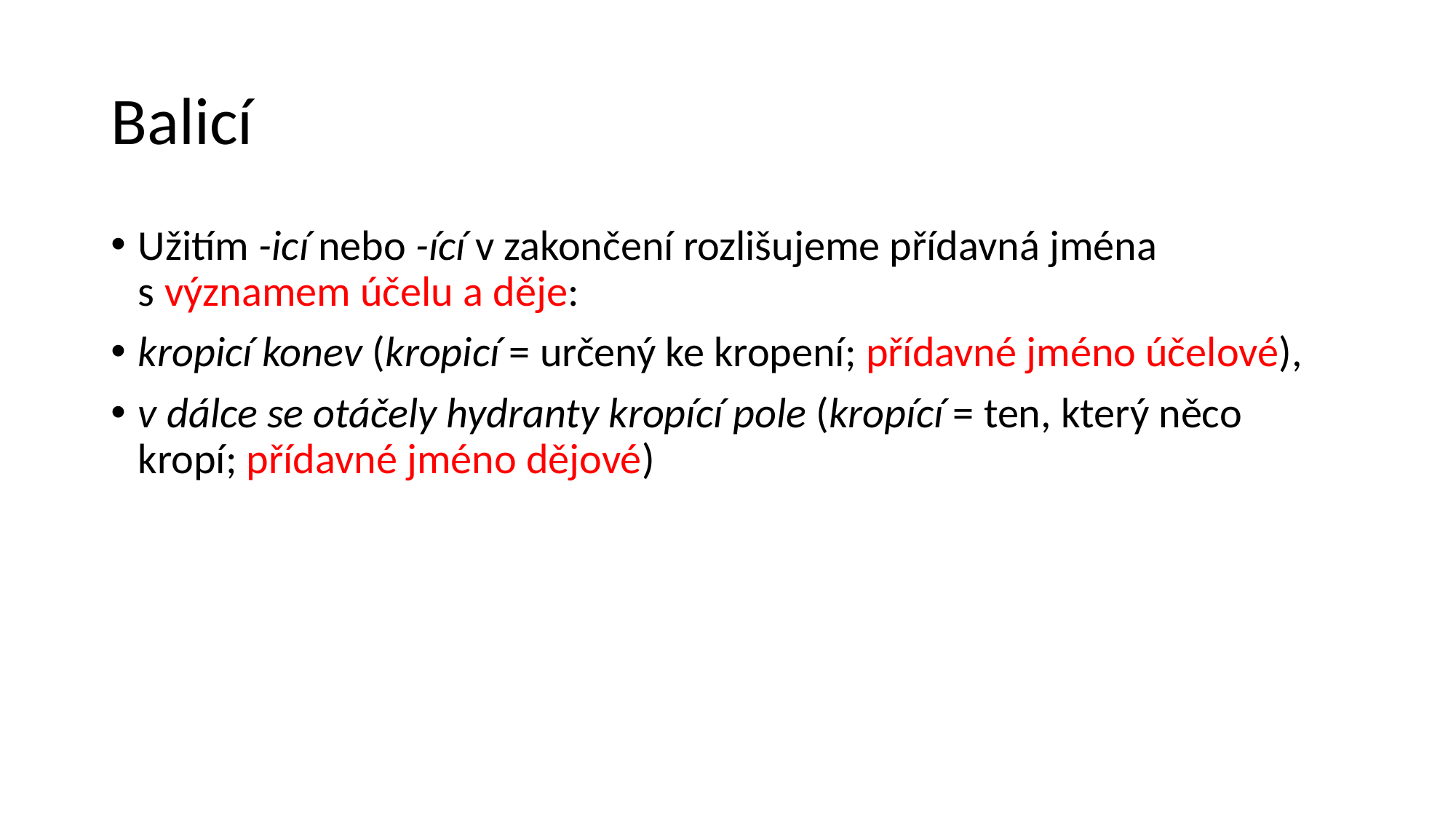

# Balicí
Užitím -icí nebo -ící v zakončení rozlišujeme přídavná jména s významem účelu a děje:
kropicí konev (kropicí = určený ke kropení; přídavné jméno účelové),
v dálce se otáčely hydranty kropící pole (kropící = ten, který něco kropí; přídavné jméno dějové)